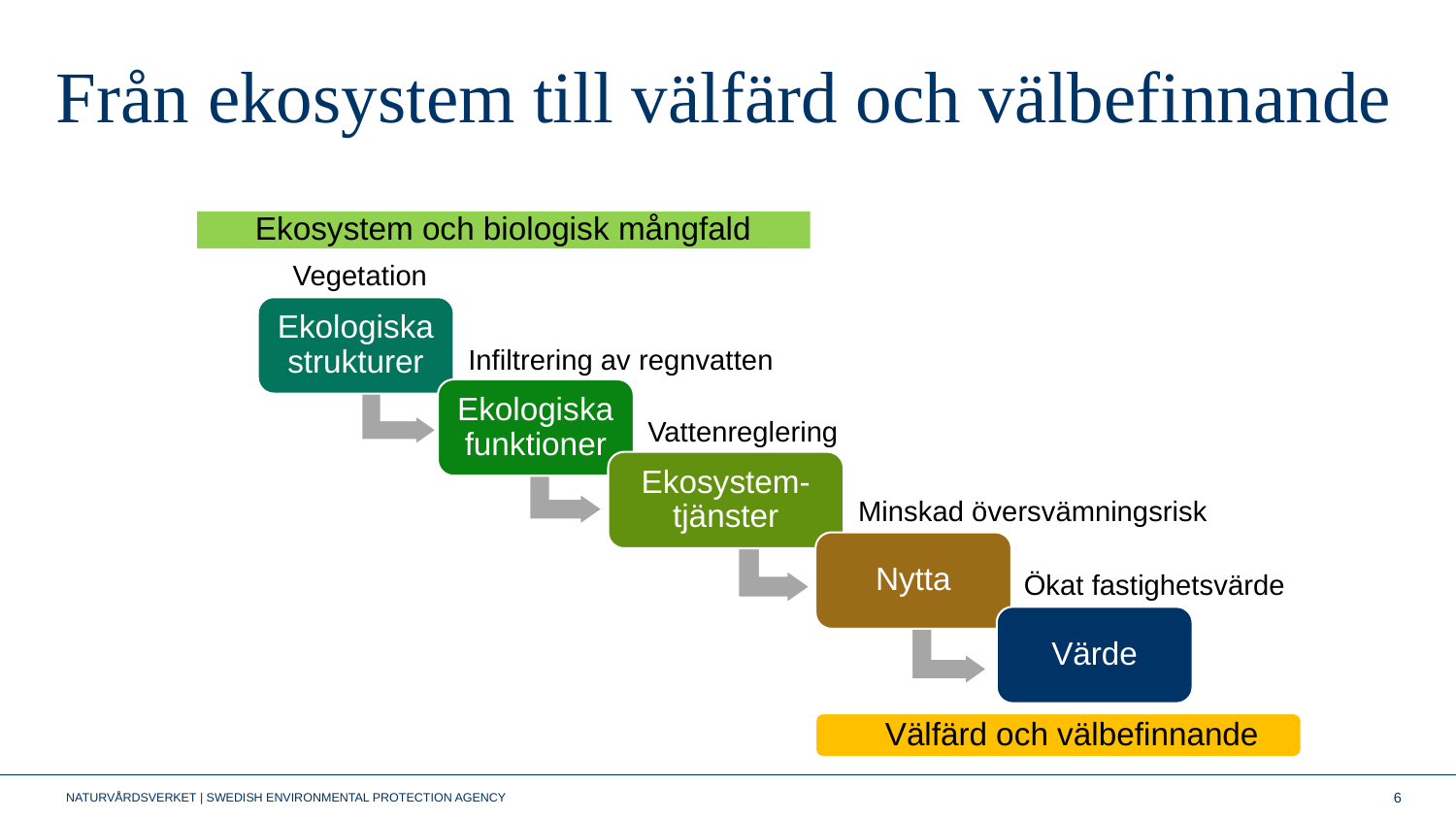

# Från ekosystem till välfärd och välbefinnande
Ekosystem och biologisk mångfald
Vegetation
Ekologiska strukturer

Ekologiska funktioner

Ekosystem-tjänster

Nytta

Värde

Infiltrering av regnvatten
Vattenreglering
Minskad översvämningsrisk
Ökat fastighetsvärde

Välfärd och välbefinnande
6
NATURVÅRDSVERKET | SWEDISH ENVIRONMENTAL PROTECTION AGENCY